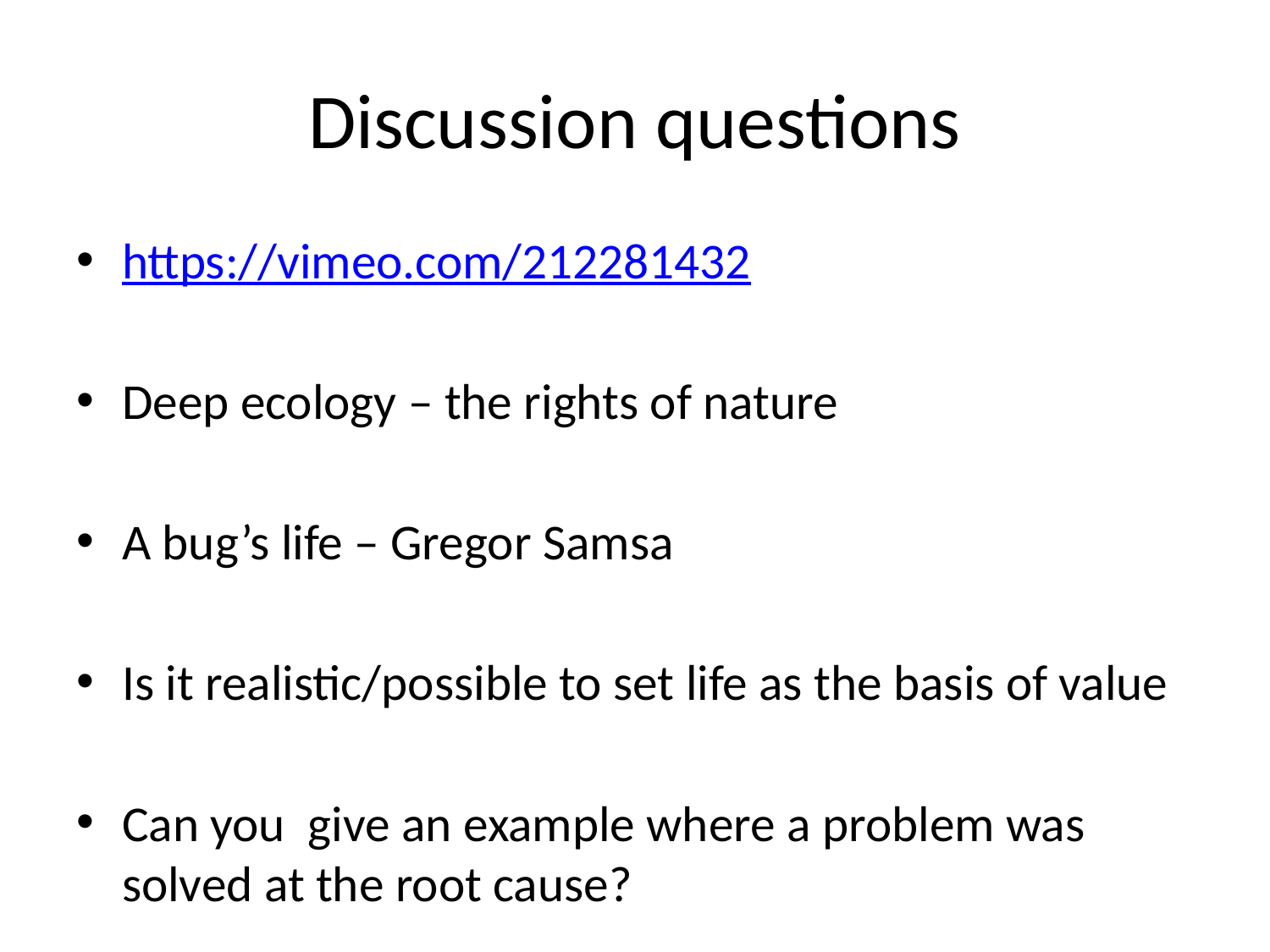

# Discussion questions
https://vimeo.com/212281432

Deep ecology – the rights of nature

A bug’s life – Gregor Samsa

Is it realistic/possible to set life as the basis of value

Can you  give an example where a problem was solved at the root cause?